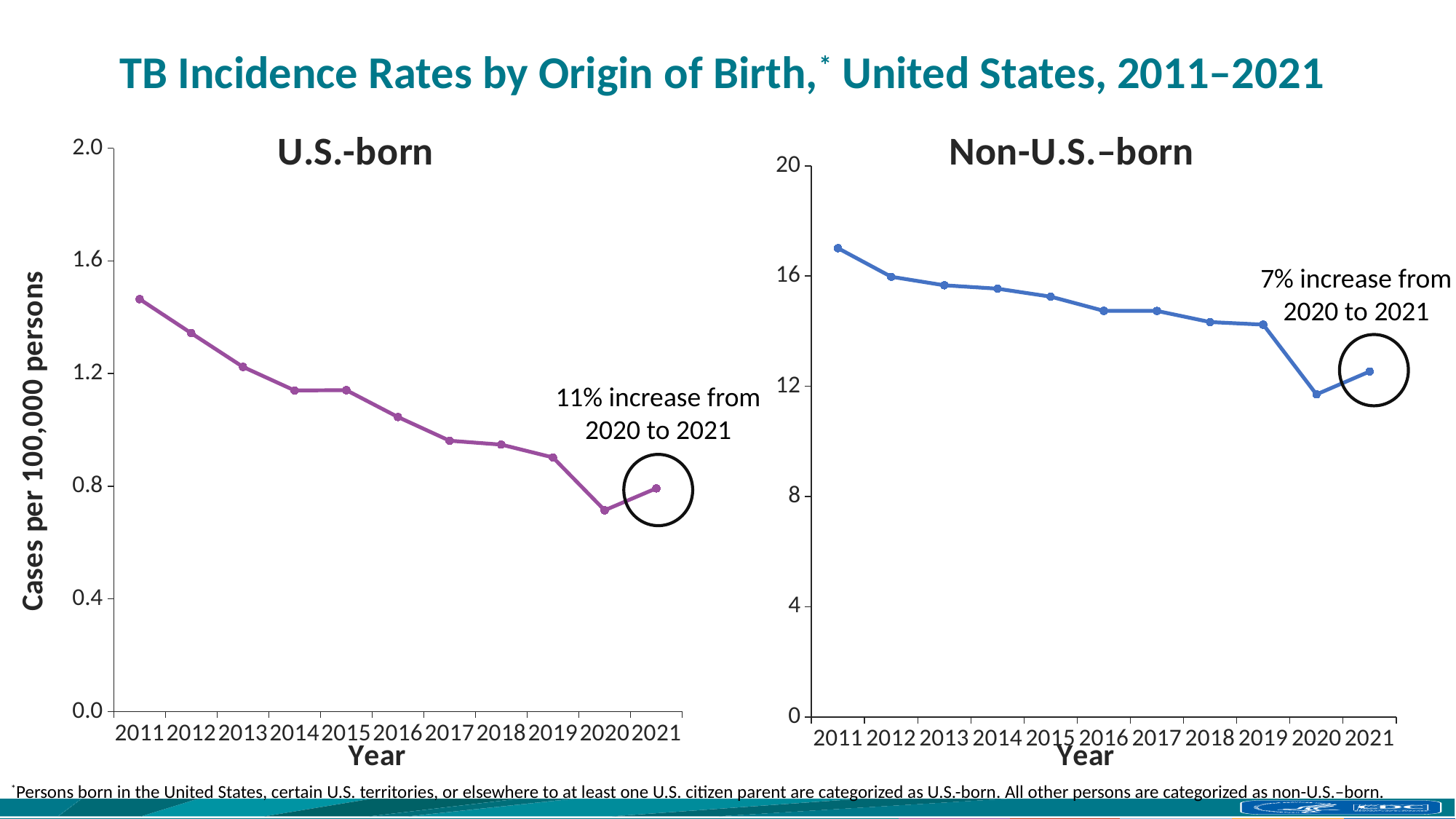

# TB Incidence Rates by Origin of Birth,* United States, 2011–2021

### Chart: U.S.-born

| Category |  |
|---|---|
| 2011 | 1.464003399 |
| 2012 | 1.343066702 |
| 2013 | 1.223406474 |
| 2014 | 1.139902373 |
| 2015 | 1.140892318 |
| 2016 | 1.045554027 |
| 2017 | 0.961423154 |
| 2018 | 0.947571664 |
| 2019 | 0.90212937 |
| 2020 | 0.714585574 |
| 2021 | 0.792376614 |
11% increase from 2020 to 2021

### Chart: Non-U.S.–born

| Category |  |
|---|---|
| 2011 | 17.010201449 |
| 2012 | 15.973561602 |
| 2013 | 15.663358884 |
| 2014 | 15.540058705 |
| 2015 | 15.250693238 |
| 2016 | 14.735369874 |
| 2017 | 14.732574094 |
| 2018 | 14.32909099 |
| 2019 | 14.234695747 |
| 2020 | 11.703133205 |
| 2021 | 12.535399246 |
7% increase from 2020 to 2021

*Persons born in the United States, certain U.S. territories, or elsewhere to at least one U.S. citizen parent are categorized as U.S.-born. All other persons are categorized as non-U.S.–born.